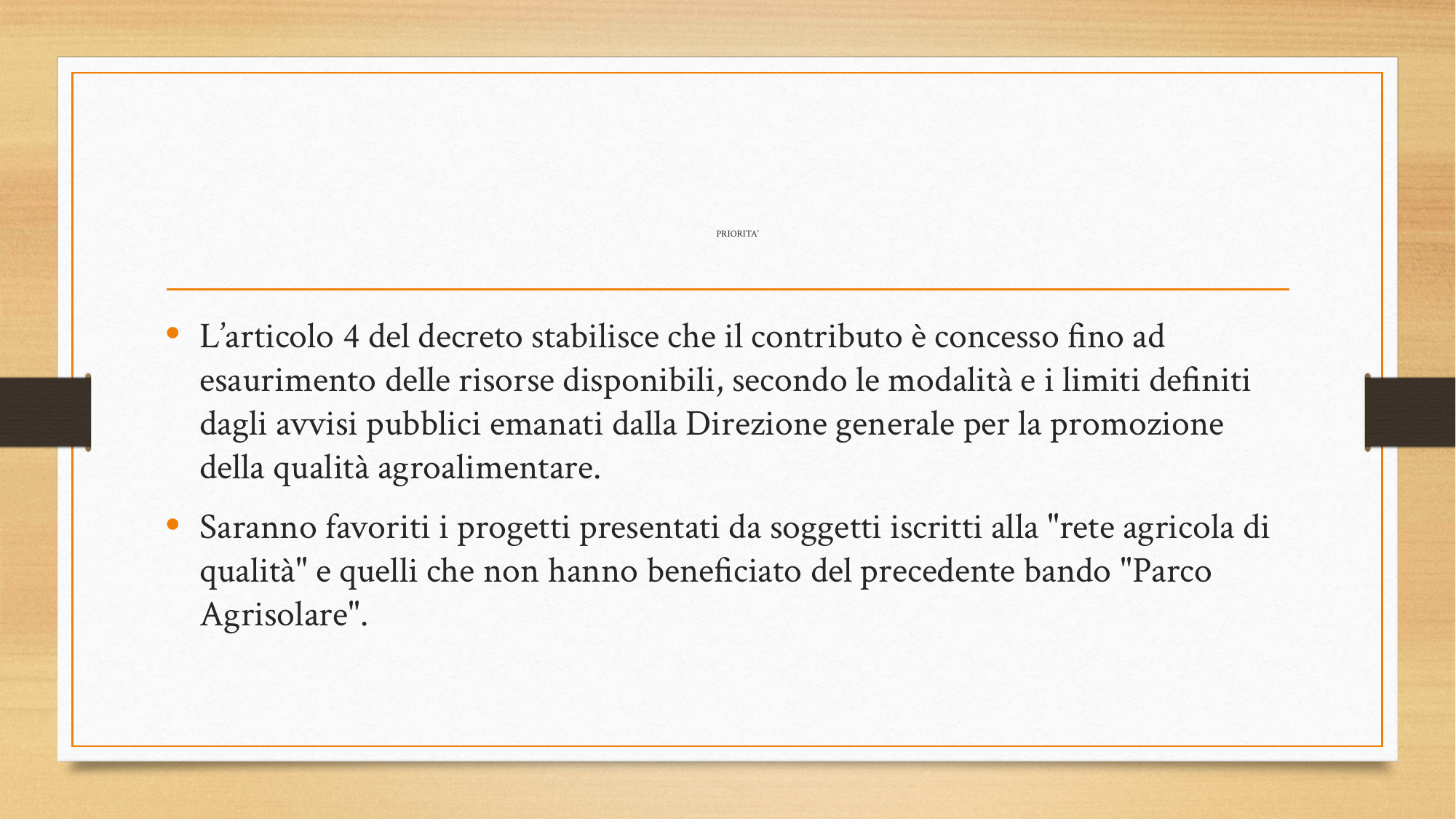

# PRIORITA’
L’articolo 4 del decreto stabilisce che il contributo è concesso fino ad esaurimento delle risorse disponibili, secondo le modalità e i limiti definiti dagli avvisi pubblici emanati dalla Direzione generale per la promozione della qualità agroalimentare.
Saranno favoriti i progetti presentati da soggetti iscritti alla "rete agricola di qualità" e quelli che non hanno beneficiato del precedente bando "Parco Agrisolare".